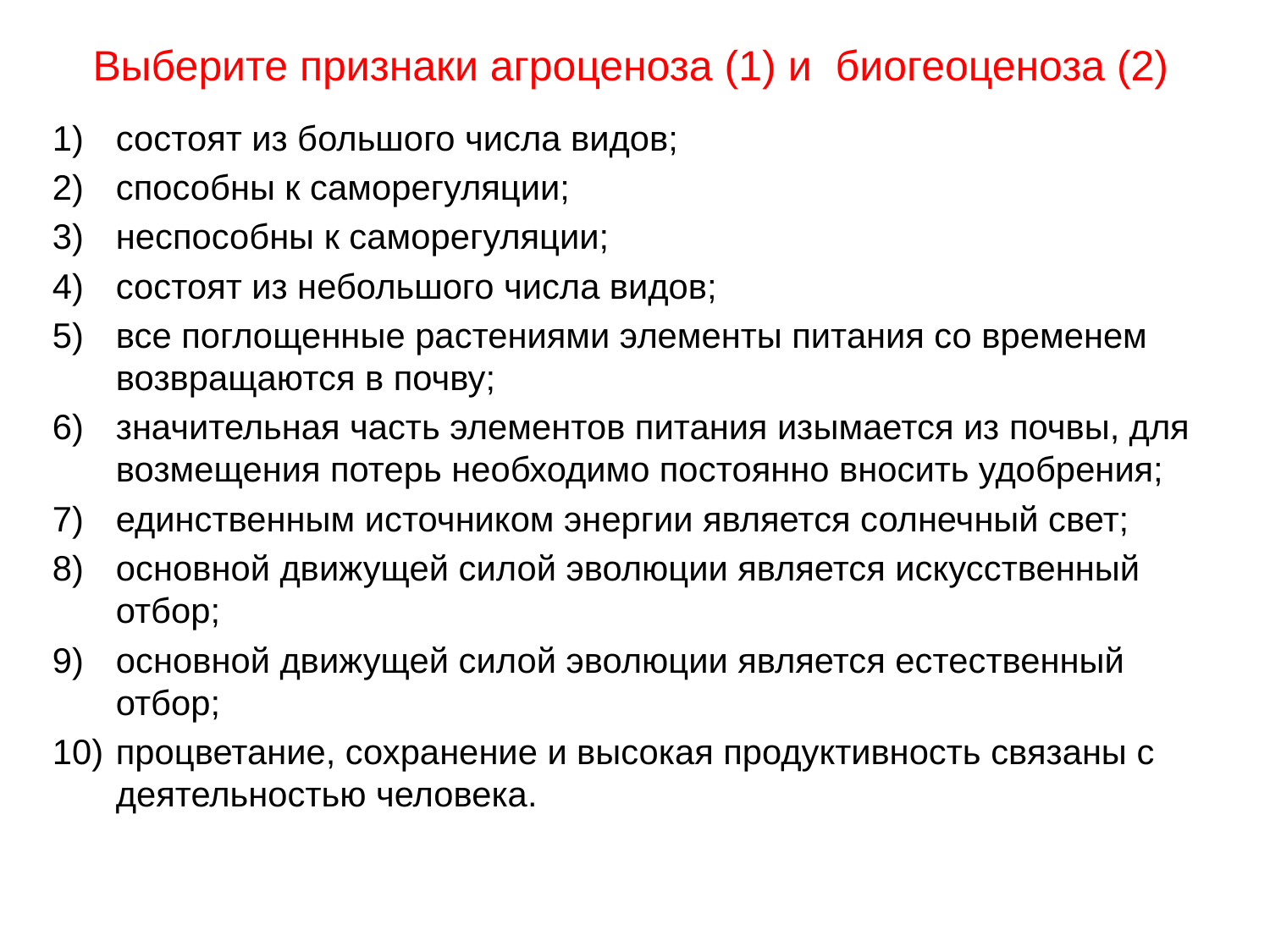

# Выберите признаки агроценоза (1) и  биогеоценоза (2)
состоят из большого числа видов;
способны к саморегуляции;
неспособны к саморегуляции;
состоят из небольшого числа видов;
все поглощенные растениями элементы питания со временем возвращаются в почву;
значительная часть элементов питания изымается из почвы, для возмещения потерь необходимо постоянно вносить удобрения;
единственным источником энергии является солнечный свет;
основной движущей силой эволюции является искусственный отбор;
основной движущей силой эволюции является естественный отбор;
процветание, сохранение и высокая продуктивность связаны с деятельностью человека.